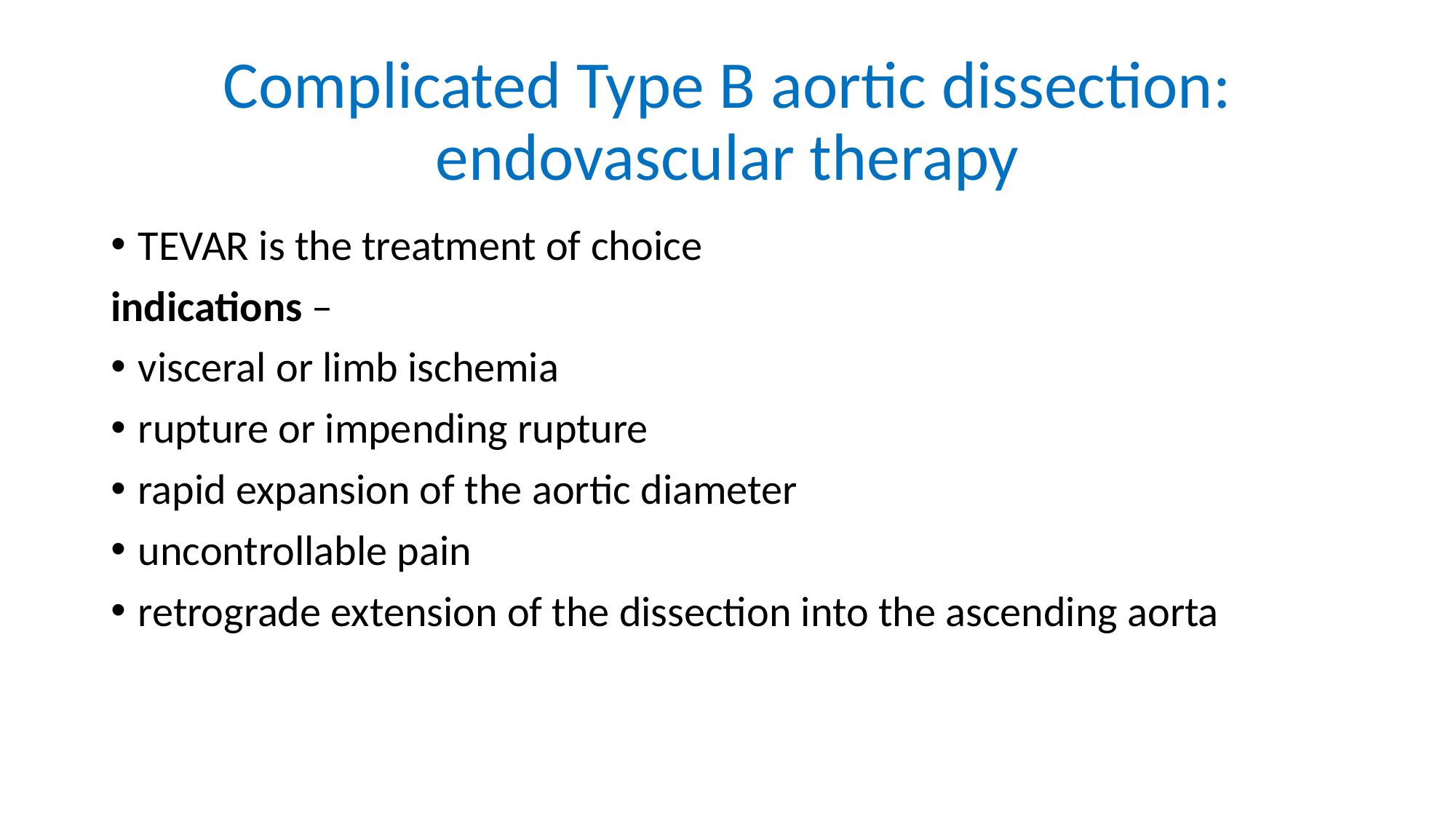

# Complicated Type B aortic dissection: endovascular therapy
TEVAR is the treatment of choice
indications –
visceral or limb ischemia
rupture or impending rupture
rapid expansion of the aortic diameter
uncontrollable pain
retrograde extension of the dissection into the ascending aorta